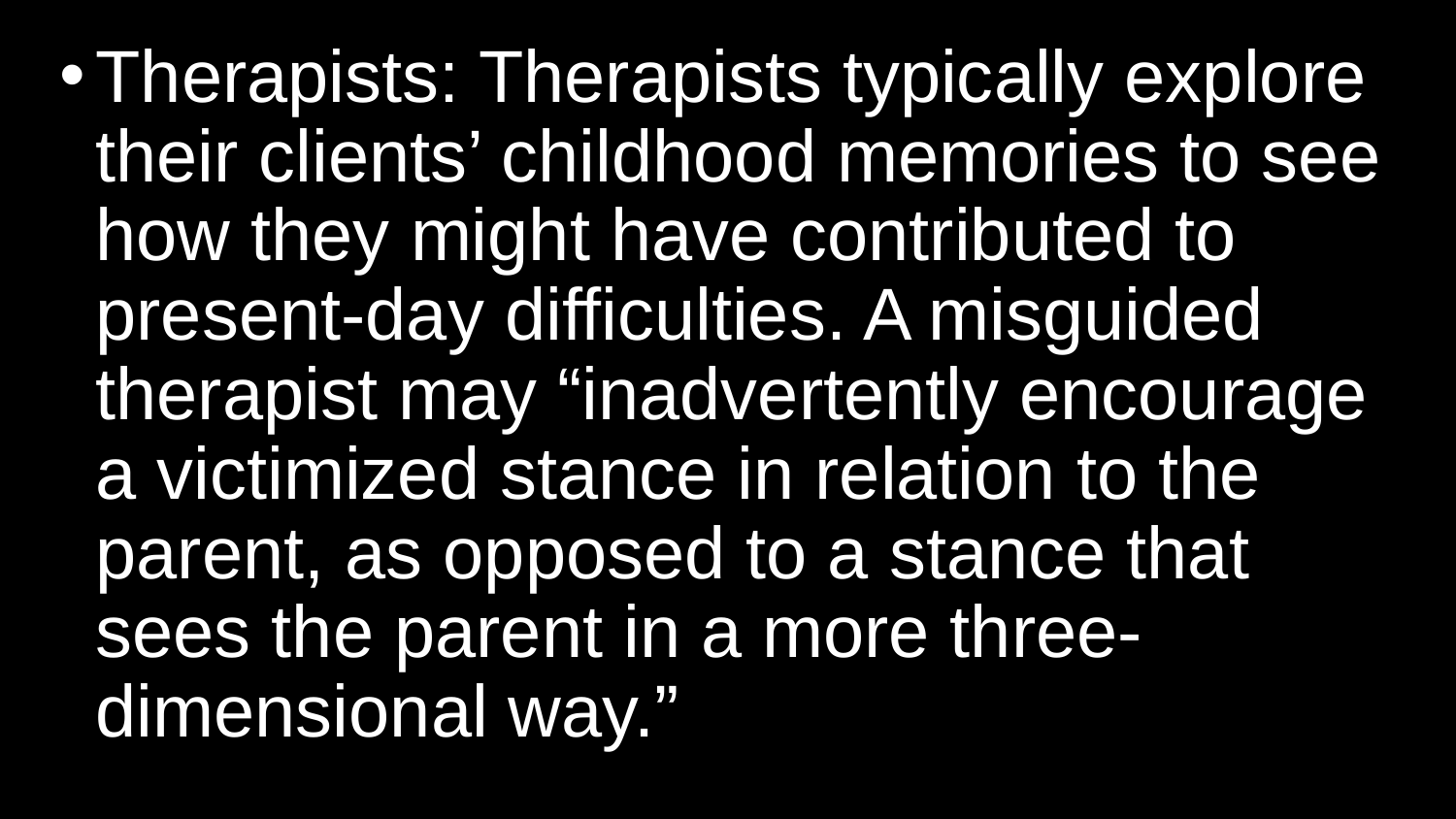

Therapists: Therapists typically explore their clients’ childhood memories to see how they might have contributed to present-day difficulties. A misguided therapist may “inadvertently encourage a victimized stance in relation to the parent, as opposed to a stance that sees the parent in a more three-dimensional way.”